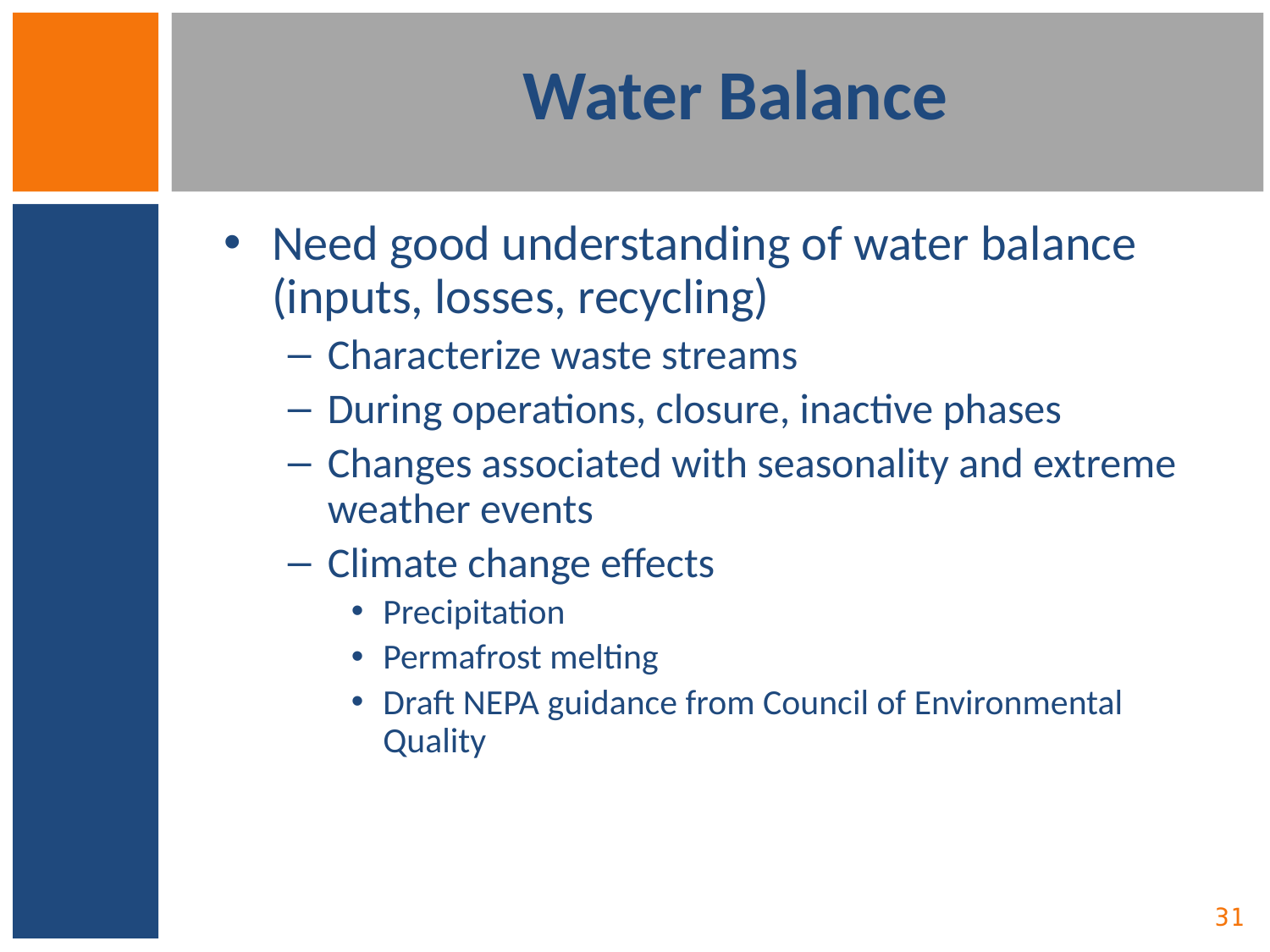

# Water Balance
Need good understanding of water balance (inputs, losses, recycling)
Characterize waste streams
During operations, closure, inactive phases
Changes associated with seasonality and extreme weather events
Climate change effects
Precipitation
Permafrost melting
Draft NEPA guidance from Council of Environmental Quality

31